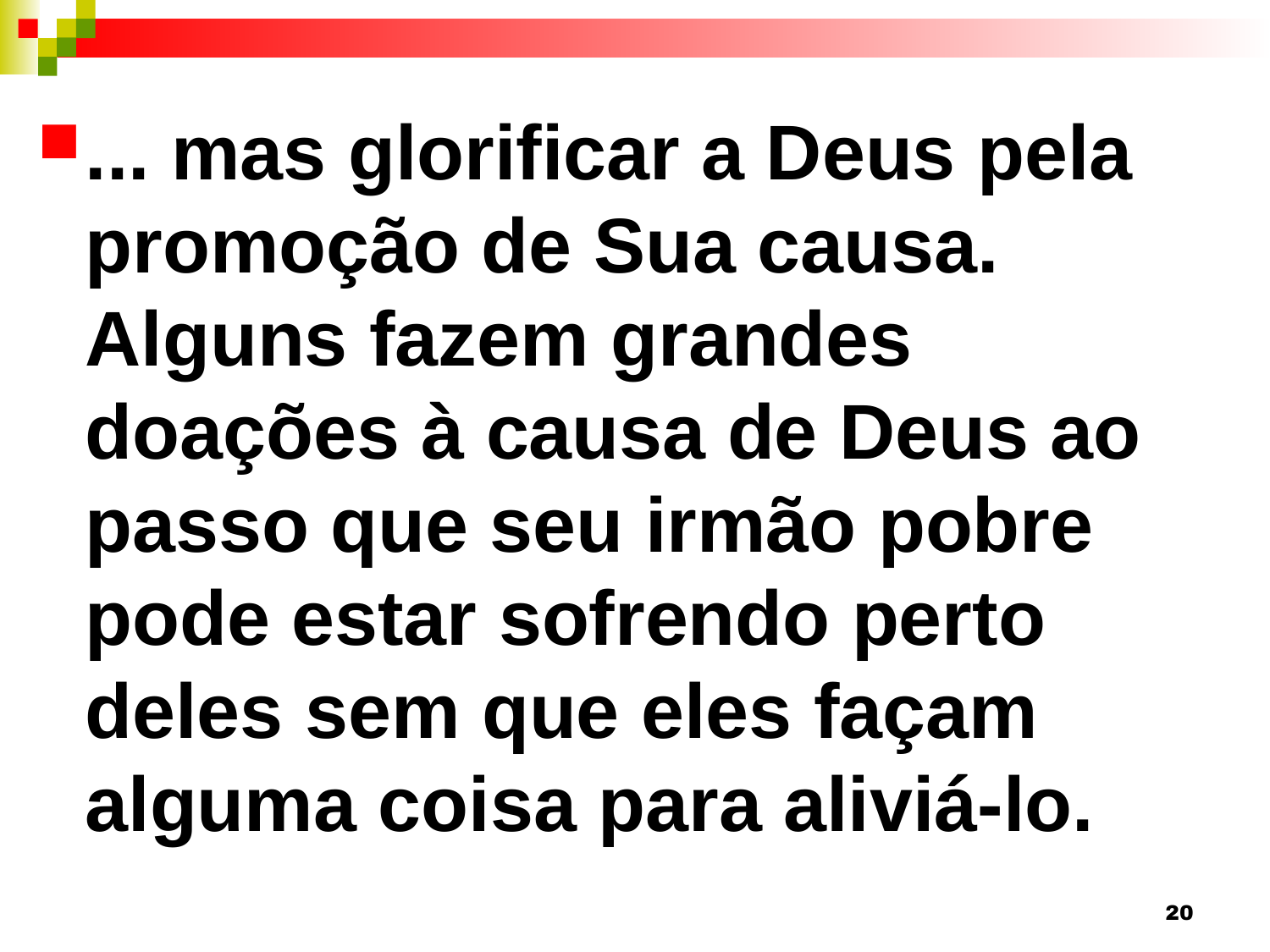

... mas glorificar a Deus pela promoção de Sua causa. Alguns fazem grandes doações à causa de Deus ao passo que seu irmão pobre pode estar sofrendo perto deles sem que eles façam alguma coisa para aliviá-lo.
20